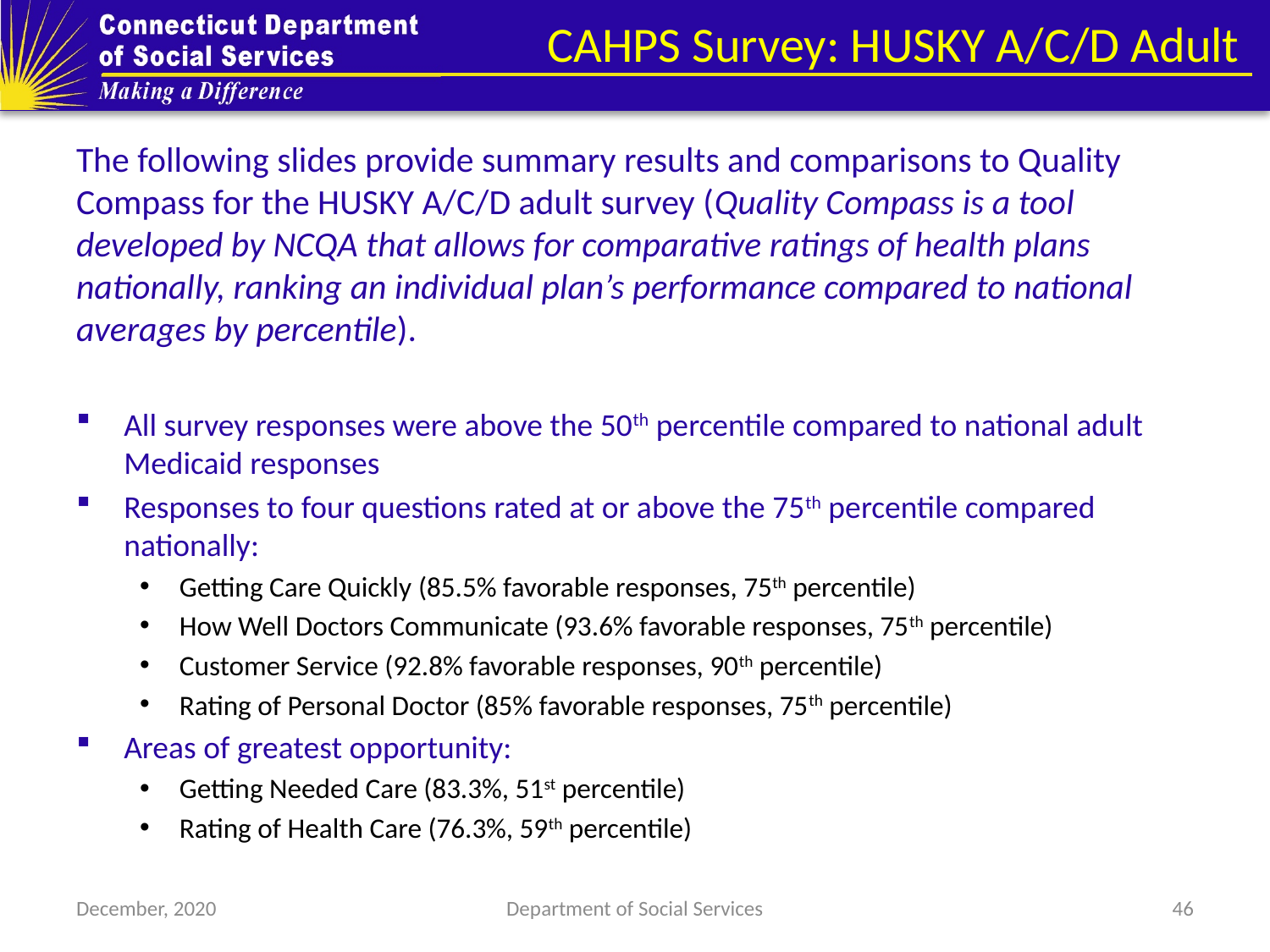

# CAHPS Survey: HUSKY A/C/D Adult
The following slides provide summary results and comparisons to Quality Compass for the HUSKY A/C/D adult survey (Quality Compass is a tool developed by NCQA that allows for comparative ratings of health plans nationally, ranking an individual plan’s performance compared to national averages by percentile).

All survey responses were above the 50th percentile compared to national adult Medicaid responses
Responses to four questions rated at or above the 75th percentile compared nationally:
Getting Care Quickly (85.5% favorable responses, 75th percentile)
How Well Doctors Communicate (93.6% favorable responses, 75th percentile)
Customer Service (92.8% favorable responses, 90th percentile)
Rating of Personal Doctor (85% favorable responses, 75th percentile)
Areas of greatest opportunity:
Getting Needed Care (83.3%, 51st percentile)
Rating of Health Care (76.3%, 59th percentile)

December, 2020
Department of Social Services
46